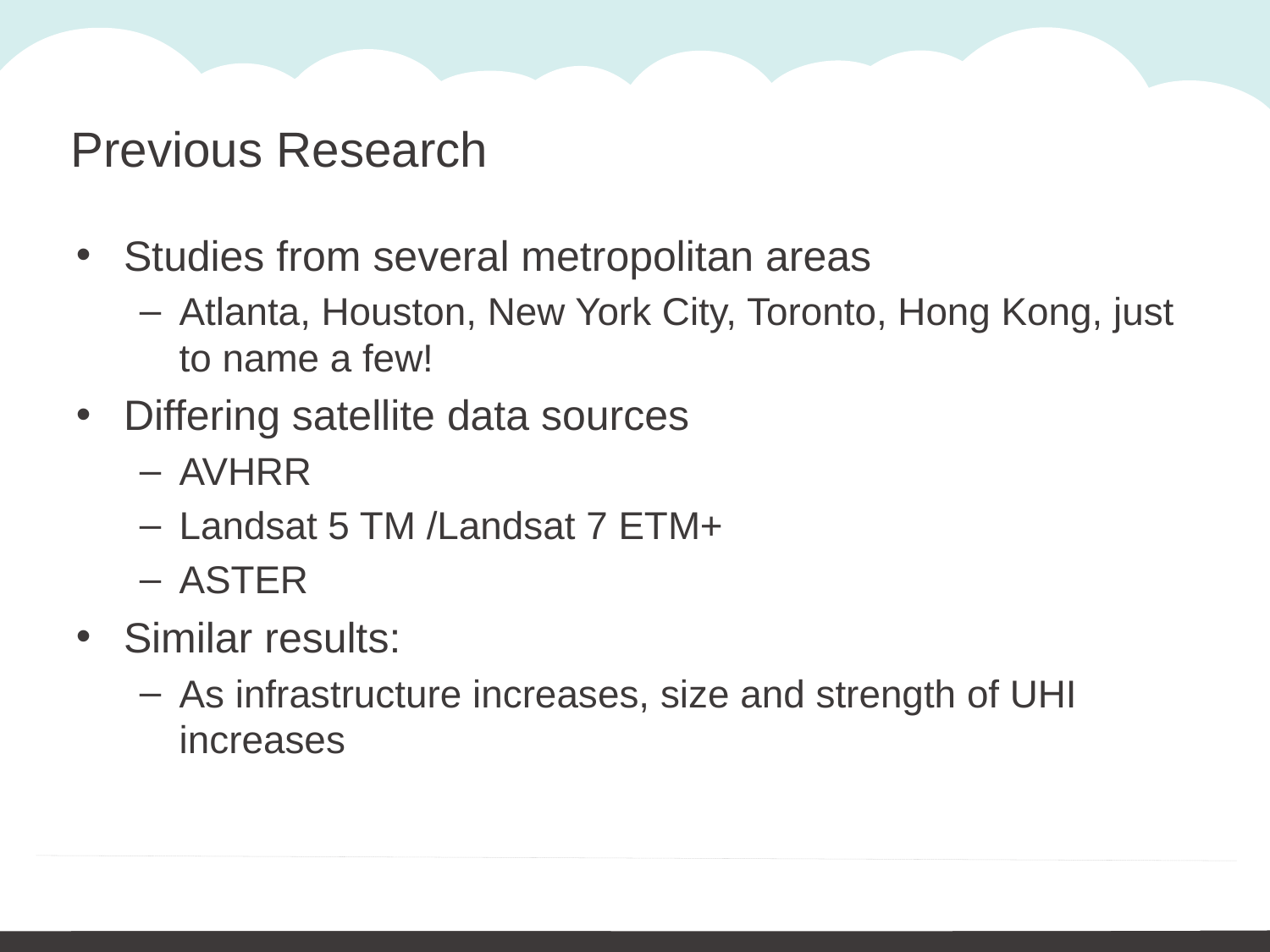

Previous Research
Studies from several metropolitan areas
Atlanta, Houston, New York City, Toronto, Hong Kong, just to name a few!
Differing satellite data sources
AVHRR
Landsat 5 TM /Landsat 7 ETM+
ASTER
Similar results:
As infrastructure increases, size and strength of UHI increases